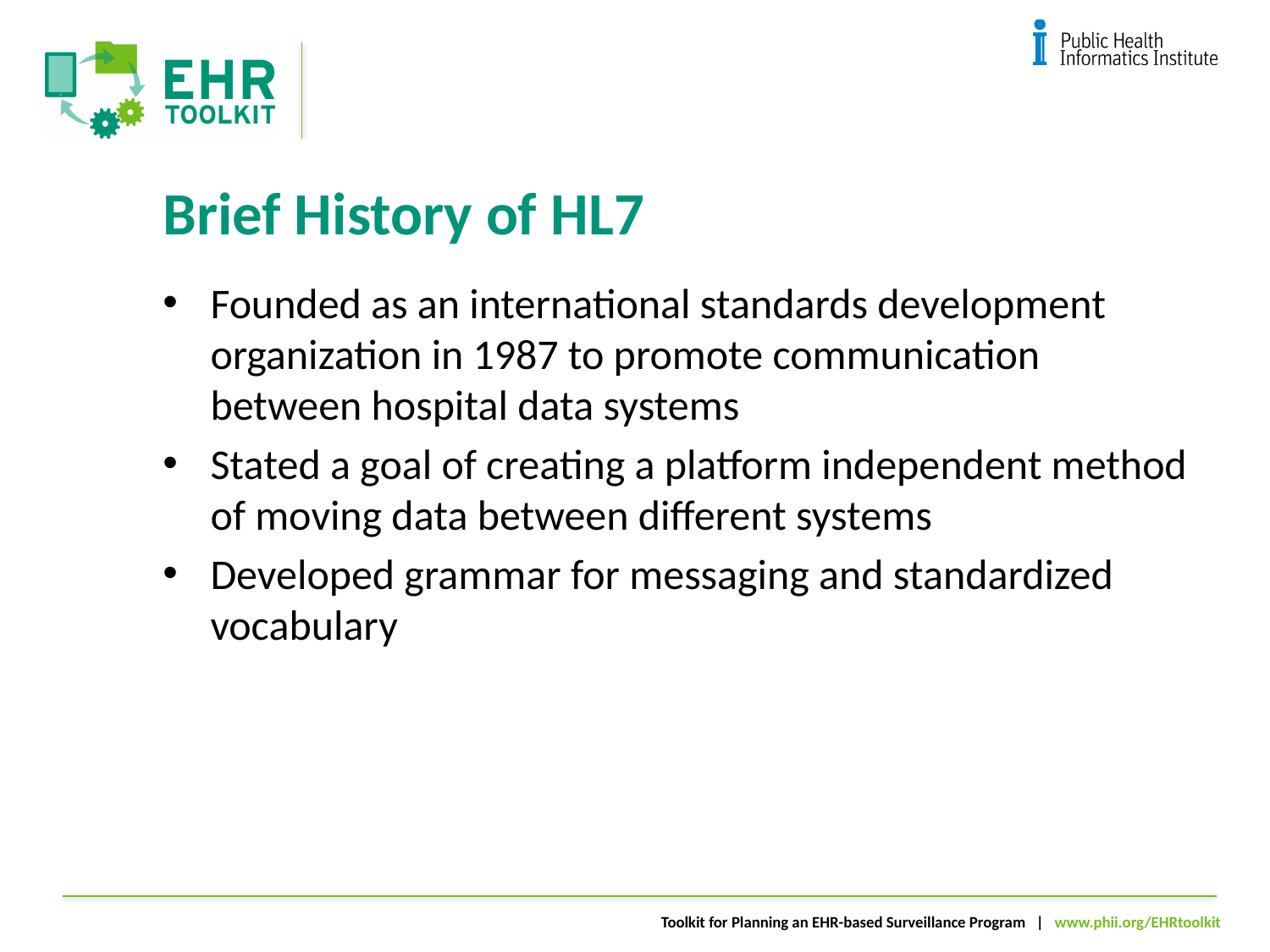

# Brief History of HL7
Founded as an international standards development organization in 1987 to promote communication between hospital data systems
Stated a goal of creating a platform independent method of moving data between different systems
Developed grammar for messaging and standardized vocabulary